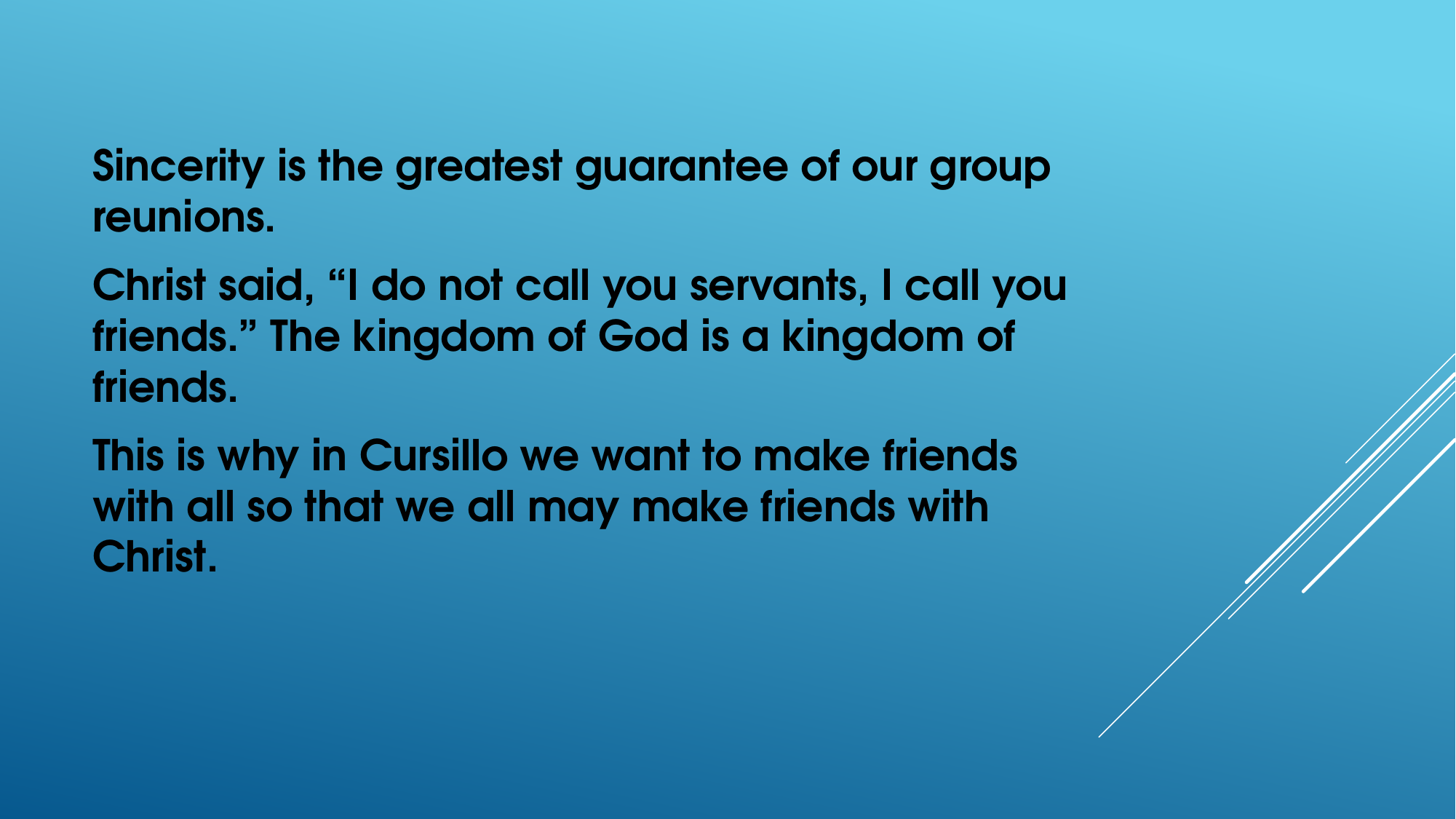

Sincerity is the greatest guarantee of our group reunions.
Christ said, “I do not call you servants, I call you friends.” The kingdom of God is a kingdom of friends.
This is why in Cursillo we want to make friends with all so that we all may make friends with Christ.